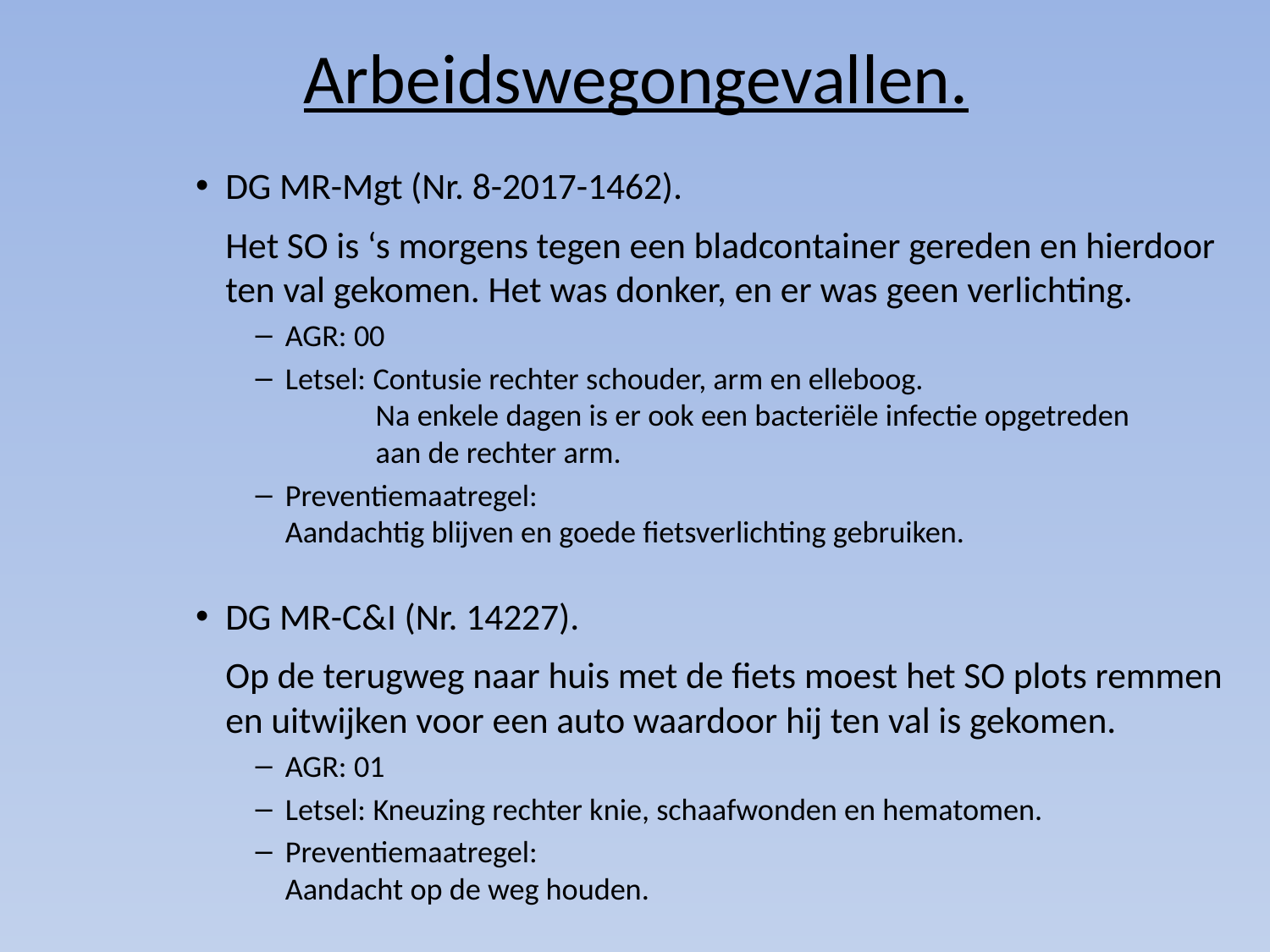

# Arbeidswegongevallen.
DG MR-Mgt (Nr. 8-2017-1462).
Het SO is ‘s morgens tegen een bladcontainer gereden en hierdoor ten val gekomen. Het was donker, en er was geen verlichting.
AGR: 00
Letsel: Contusie rechter schouder, arm en elleboog.
             Na enkele dagen is er ook een bacteriële infectie opgetreden
             aan de rechter arm.
Preventiemaatregel:
Aandachtig blijven en goede fietsverlichting gebruiken.

DG MR-C&I (Nr. 14227).
Op de terugweg naar huis met de fiets moest het SO plots remmen en uitwijken voor een auto waardoor hij ten val is gekomen.
AGR: 01
Letsel: Kneuzing rechter knie, schaafwonden en hematomen.
Preventiemaatregel:
Aandacht op de weg houden.